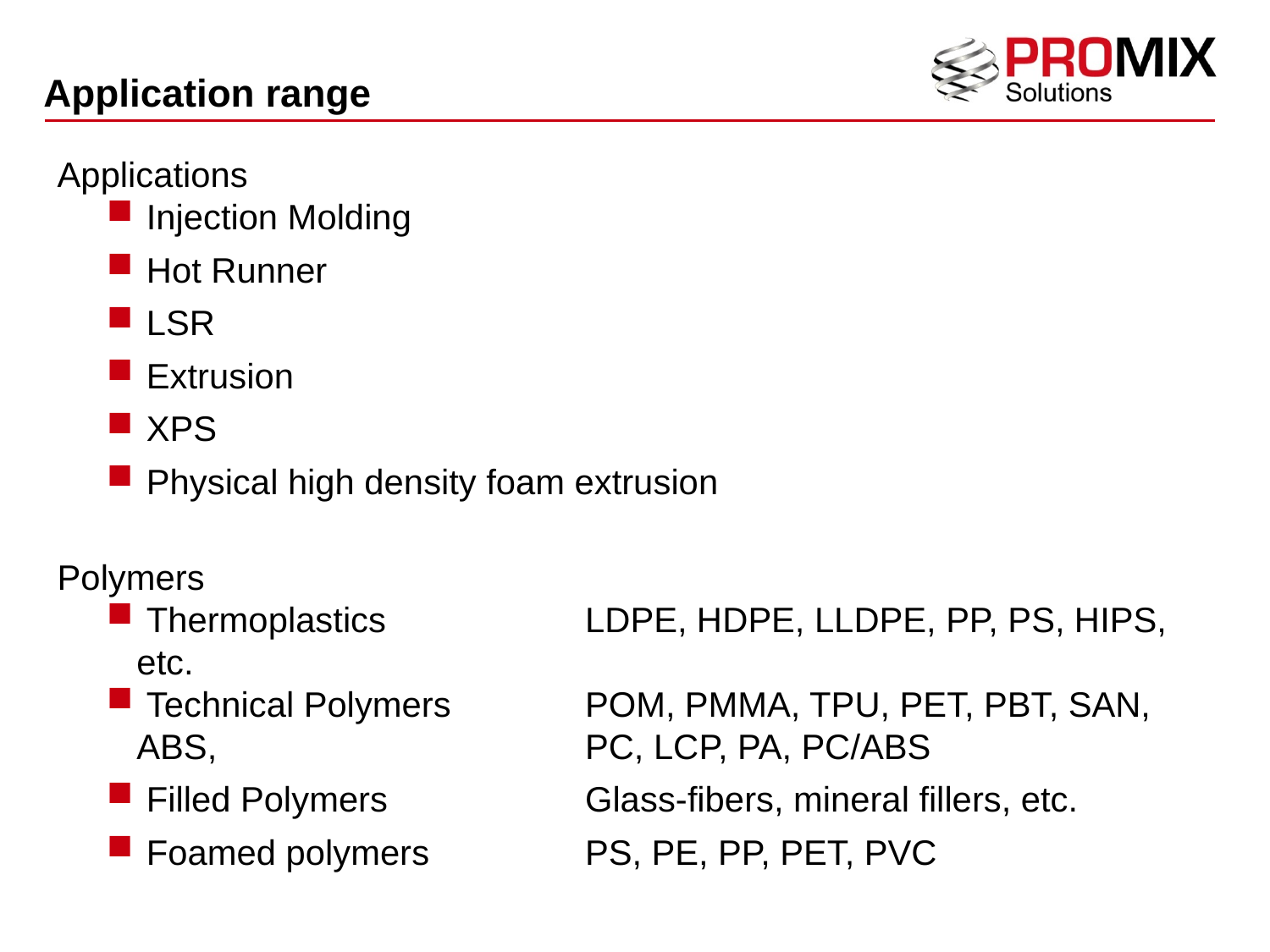

Application range
Applications
 Injection Molding
 Hot Runner
 LSR
 Extrusion
 XPS
 Physical high density foam extrusion

Polymers
 Thermoplastics	LDPE, HDPE, LLDPE, PP, PS, HIPS, etc.
 Technical Polymers	POM, PMMA, TPU, PET, PBT, SAN, ABS, 	PC, LCP, PA, PC/ABS
 Filled Polymers	Glass-fibers, mineral fillers, etc.
 Foamed polymers	PS, PE, PP, PET, PVC